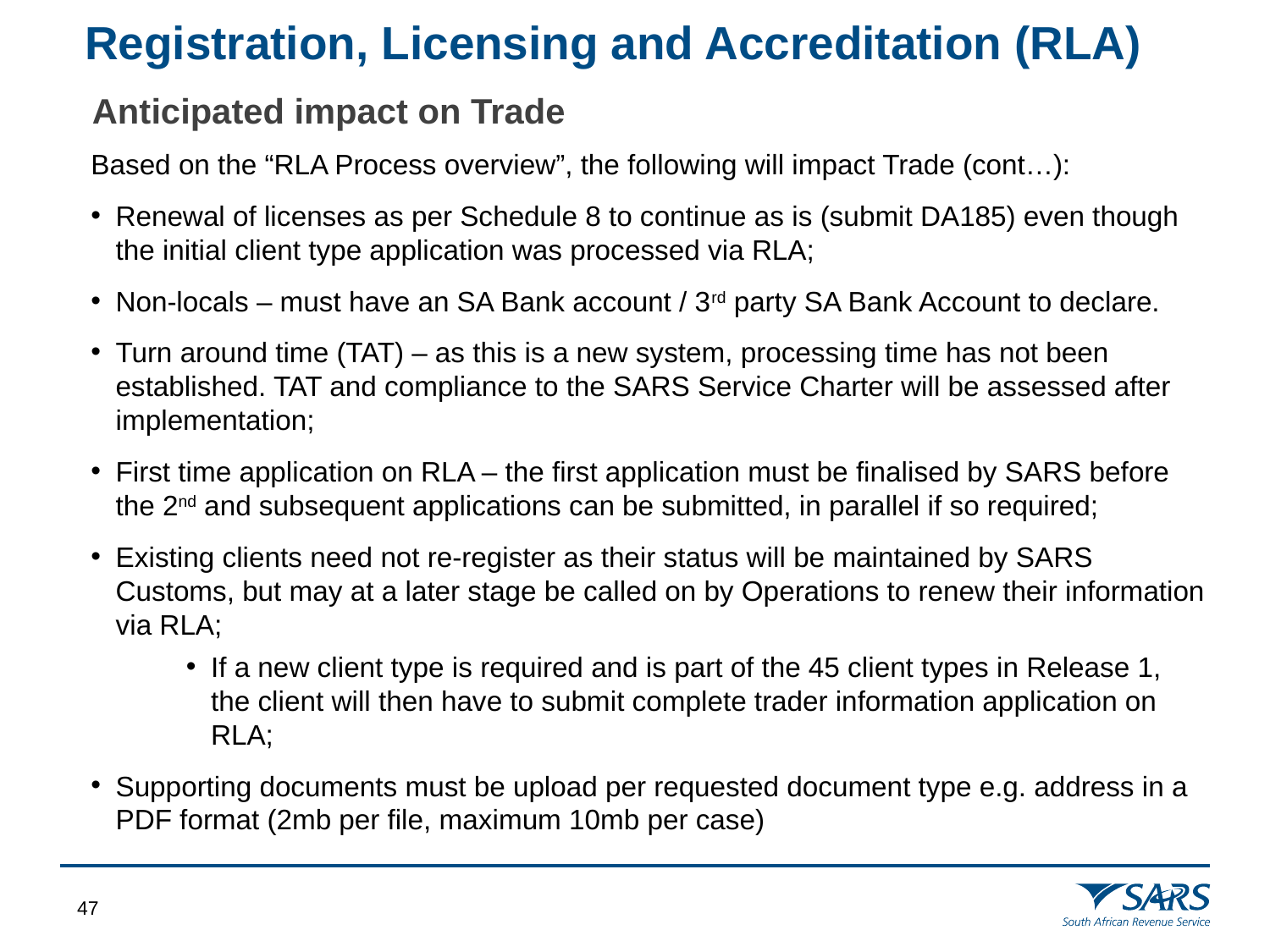

Registration, Licensing and Accreditation (RLA)
Anticipated impact on Trade
Based on the “RLA Process overview”, the following will impact Trade (cont…):
Renewal of licenses as per Schedule 8 to continue as is (submit DA185) even though the initial client type application was processed via RLA;
Non-locals – must have an SA Bank account / 3rd party SA Bank Account to declare.
Turn around time (TAT) – as this is a new system, processing time has not been established. TAT and compliance to the SARS Service Charter will be assessed after implementation;
First time application on RLA – the first application must be finalised by SARS before the 2nd and subsequent applications can be submitted, in parallel if so required;
Existing clients need not re-register as their status will be maintained by SARS Customs, but may at a later stage be called on by Operations to renew their information via RLA;
If a new client type is required and is part of the 45 client types in Release 1, the client will then have to submit complete trader information application on RLA;
Supporting documents must be upload per requested document type e.g. address in a PDF format (2mb per file, maximum 10mb per case)

47